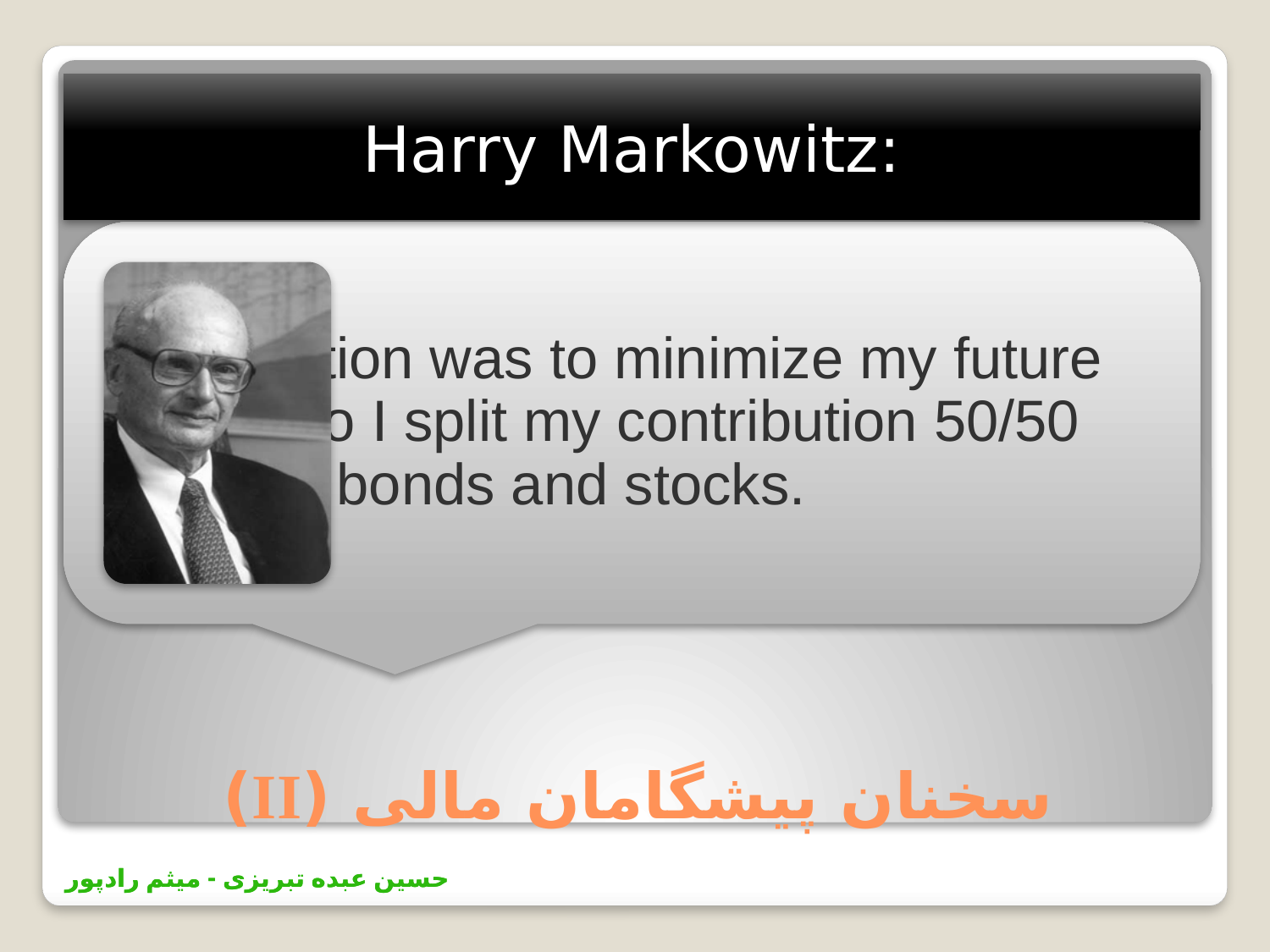

Harry Markowitz:
My intention was to minimize my future regret. So I split my contribution 50/50 between bonds and stocks.
# سخنان پیشگامان مالی (II)